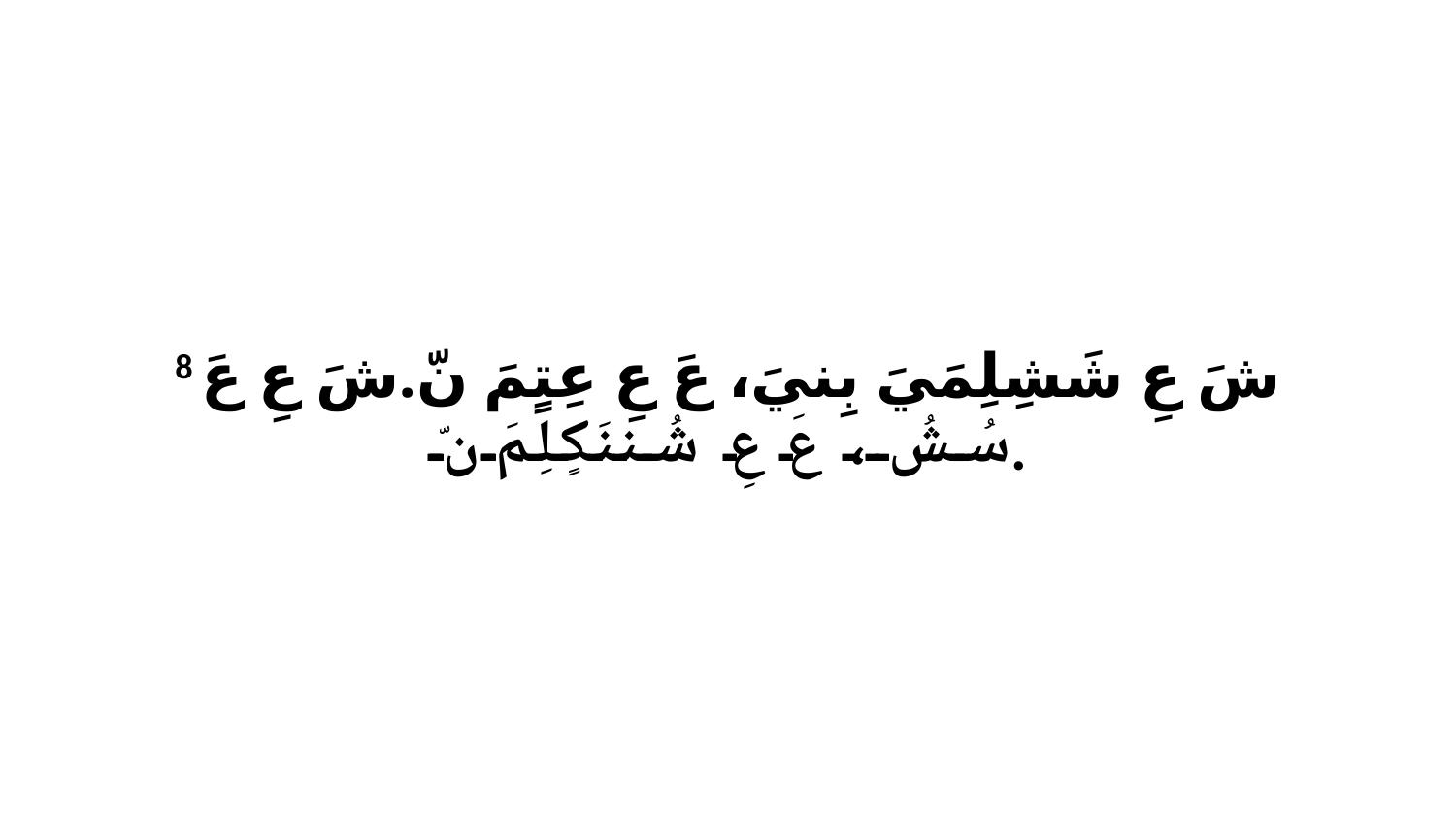

8 شَ عِ شَشِلِمَيَ بِنيَ، عَ عِ عِتٍمَ نّ.شَ عِ عَ سُشُ، عَ عِ شُننَكٍلِمَ نّ.